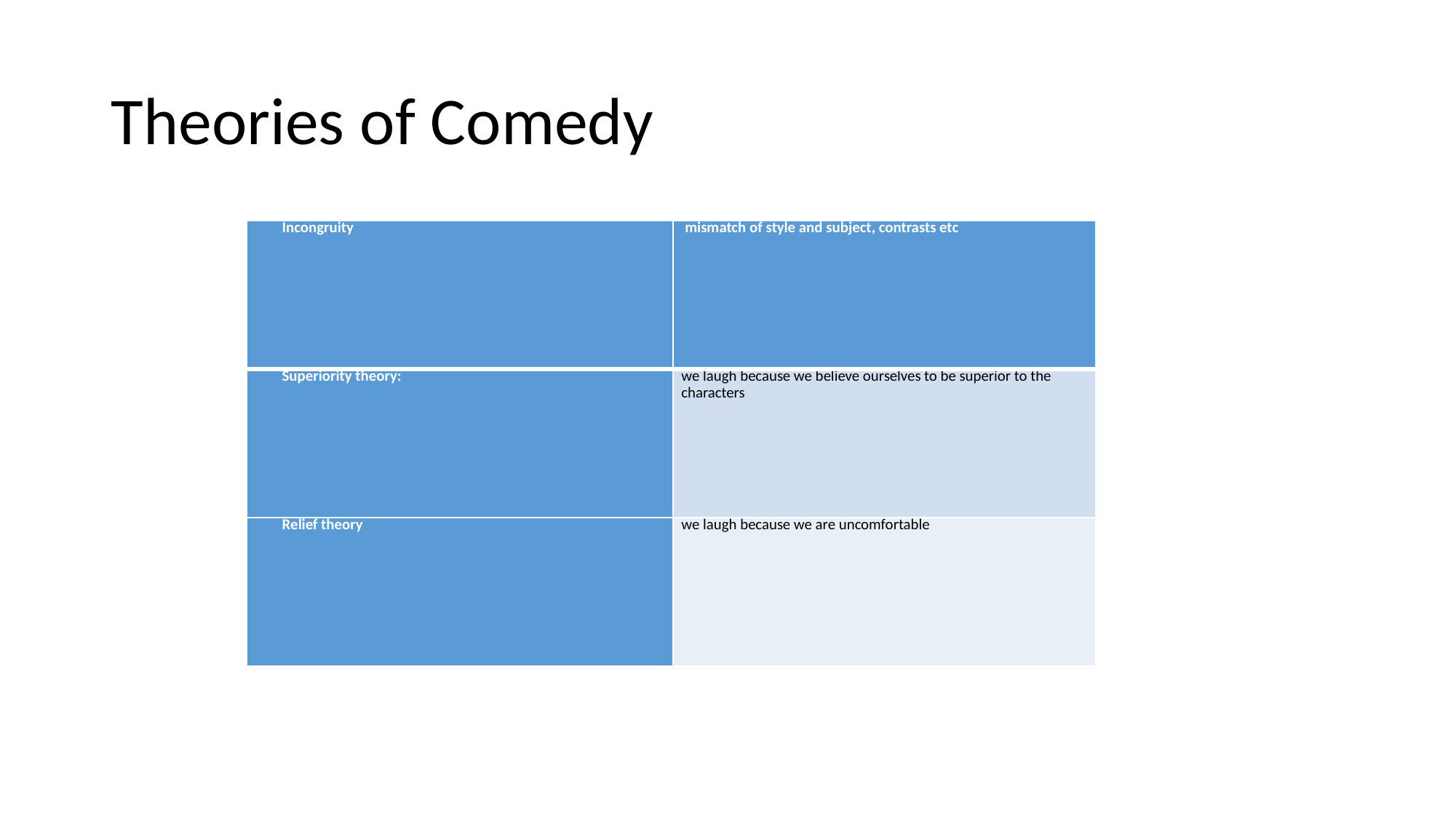

# Theories of Comedy
| Incongruity | mismatch of style and subject, contrasts etc |
| --- | --- |
| Superiority theory: | we laugh because we believe ourselves to be superior to the characters |
| Relief theory | we laugh because we are uncomfortable |